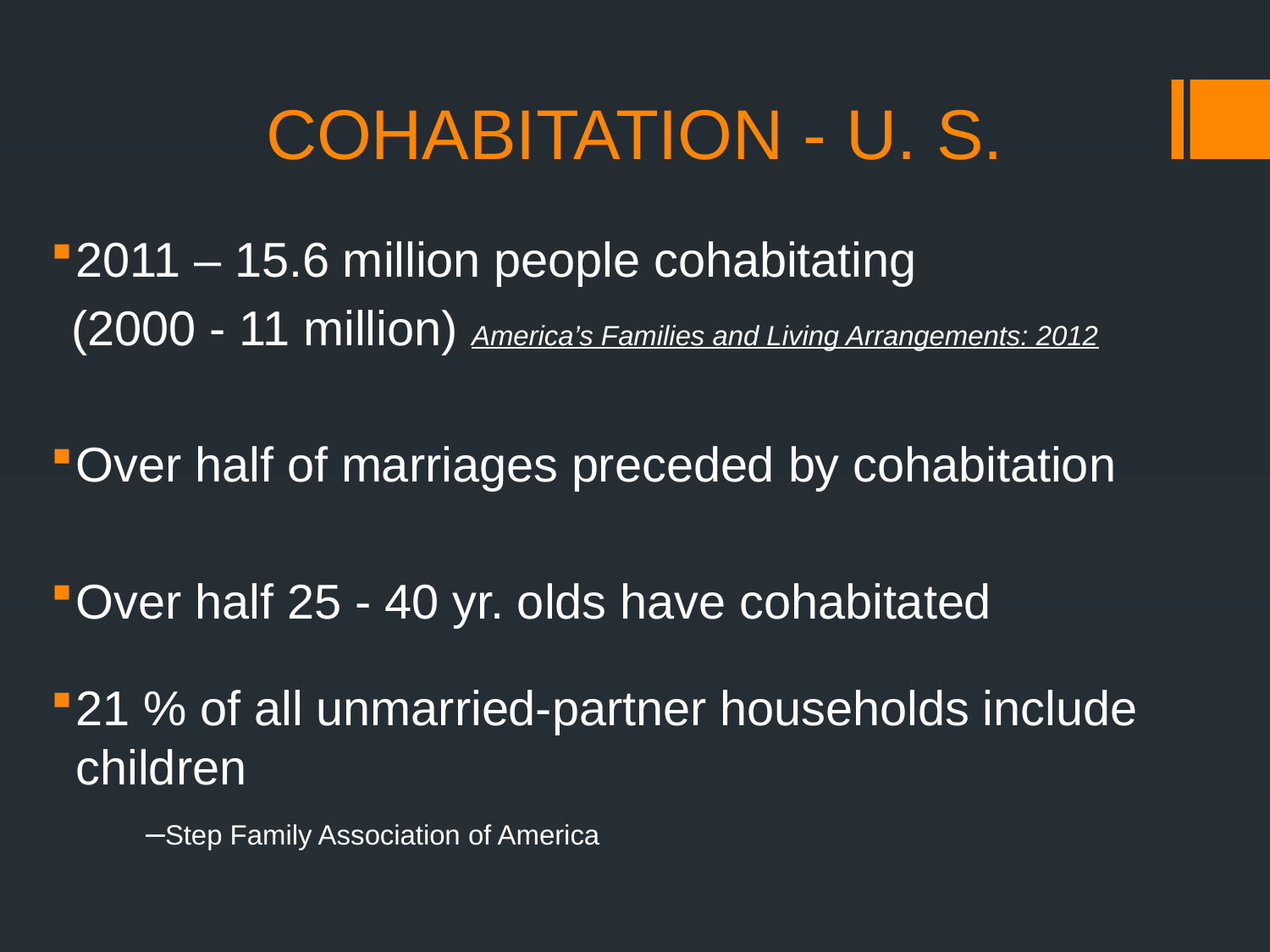

# COHABITATION - U. S.
2011 – 15.6 million people cohabitating
  (2000 - 11 million) America’s Families and Living Arrangements: 2012

Over half of marriages preceded by cohabitation

Over half 25 - 40 yr. olds have cohabitated

21 % of all unmarried-partner households include children
						      –Step Family Association of America